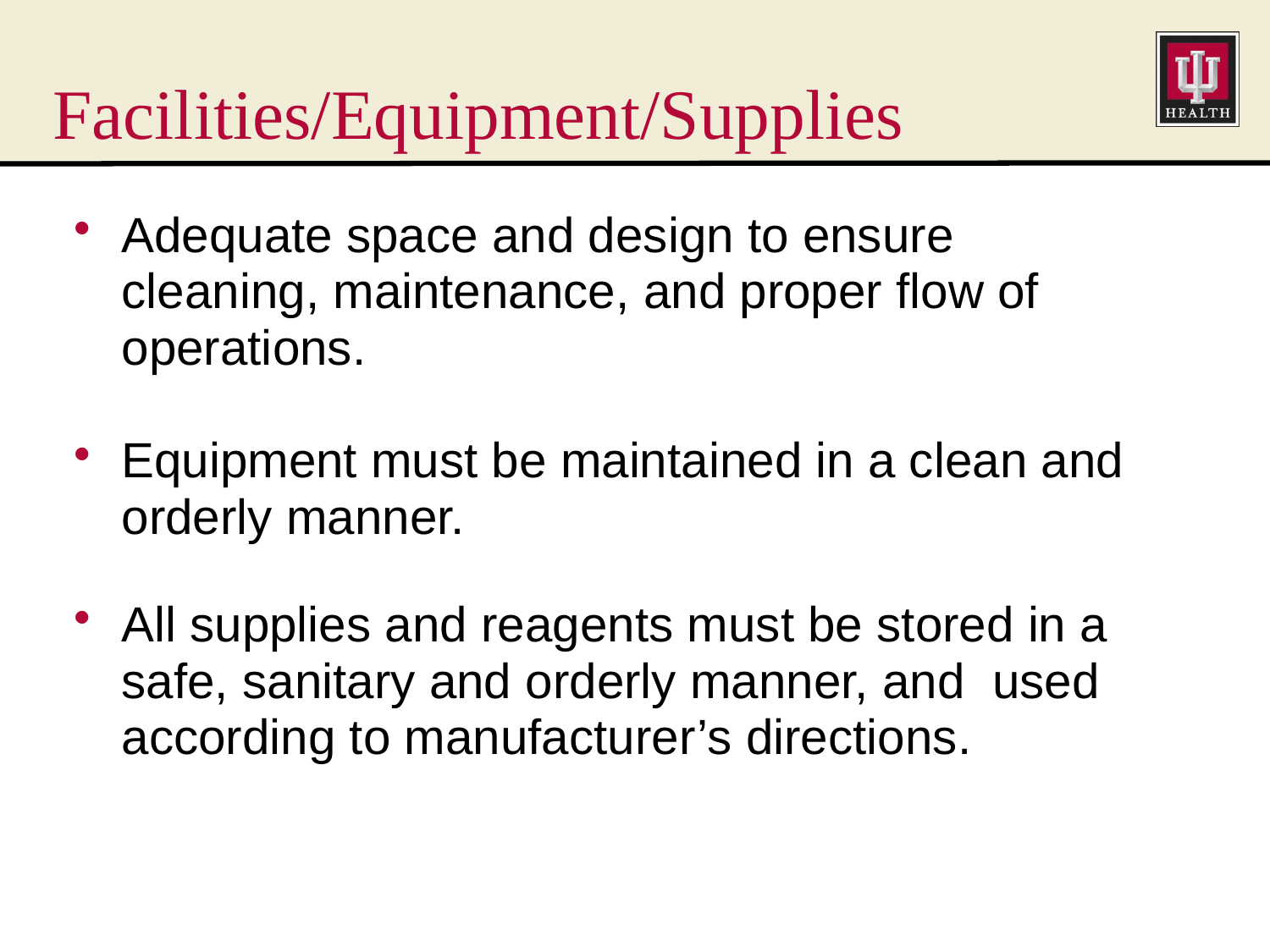

# Facilities/Equipment/Supplies
Adequate space and design to ensure cleaning, maintenance, and proper flow of operations.

Equipment must be maintained in a clean and orderly manner.

All supplies and reagents must be stored in a safe, sanitary and orderly manner, and  used according to manufacturer’s directions.
GMP 2022